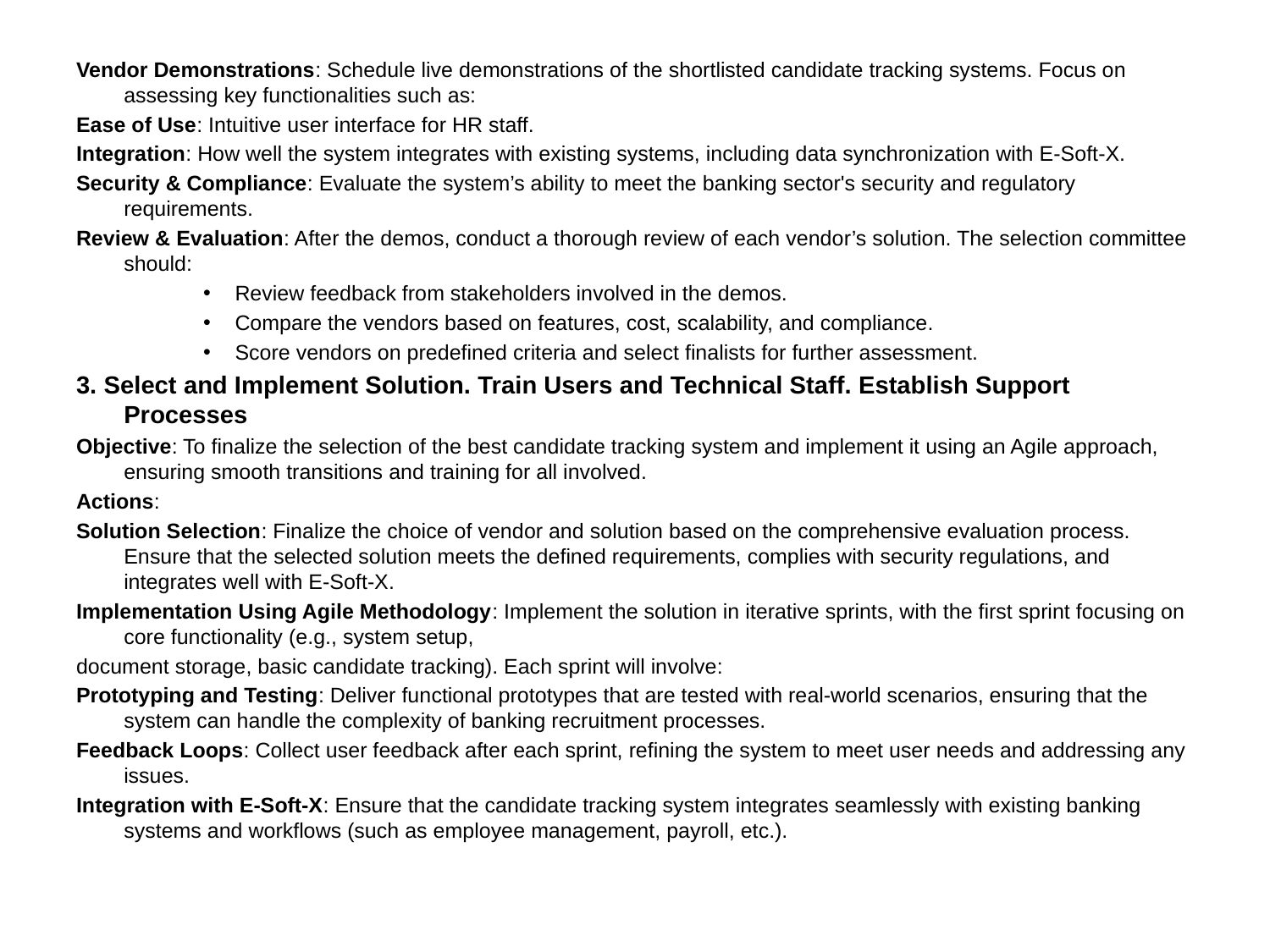

Vendor Demonstrations: Schedule live demonstrations of the shortlisted candidate tracking systems. Focus on assessing key functionalities such as:
Ease of Use: Intuitive user interface for HR staff.
Integration: How well the system integrates with existing systems, including data synchronization with E-Soft-X.
Security & Compliance: Evaluate the system’s ability to meet the banking sector's security and regulatory requirements.
Review & Evaluation: After the demos, conduct a thorough review of each vendor’s solution. The selection committee should:
Review feedback from stakeholders involved in the demos.
Compare the vendors based on features, cost, scalability, and compliance.
Score vendors on predefined criteria and select finalists for further assessment.
3. Select and Implement Solution. Train Users and Technical Staff. Establish Support Processes
Objective: To finalize the selection of the best candidate tracking system and implement it using an Agile approach, ensuring smooth transitions and training for all involved.
Actions:
Solution Selection: Finalize the choice of vendor and solution based on the comprehensive evaluation process. Ensure that the selected solution meets the defined requirements, complies with security regulations, and integrates well with E-Soft-X.
Implementation Using Agile Methodology: Implement the solution in iterative sprints, with the first sprint focusing on core functionality (e.g., system setup,
document storage, basic candidate tracking). Each sprint will involve:
Prototyping and Testing: Deliver functional prototypes that are tested with real-world scenarios, ensuring that the system can handle the complexity of banking recruitment processes.
Feedback Loops: Collect user feedback after each sprint, refining the system to meet user needs and addressing any issues.
Integration with E-Soft-X: Ensure that the candidate tracking system integrates seamlessly with existing banking systems and workflows (such as employee management, payroll, etc.).